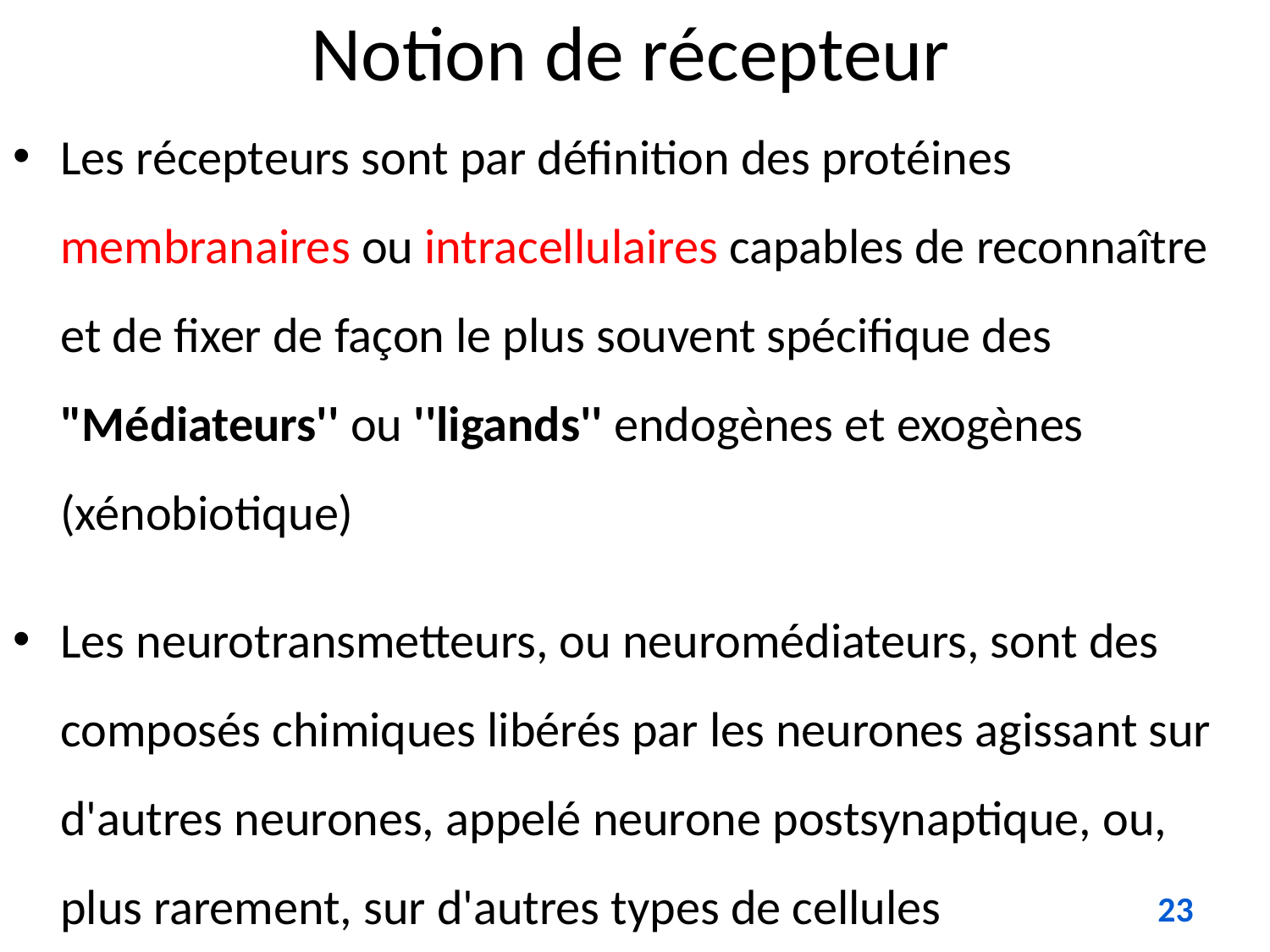

# Notion de récepteur
Les récepteurs sont par définition des protéines membranaires ou intracellulaires capables de reconnaître et de fixer de façon le plus souvent spécifique des "Médiateurs'' ou ''ligands'' endogènes et exogènes (xénobiotique)

Les neurotransmetteurs, ou neuromédiateurs, sont des composés chimiques libérés par les neurones agissant sur d'autres neurones, appelé neurone postsynaptique, ou, plus rarement, sur d'autres types de cellules

23